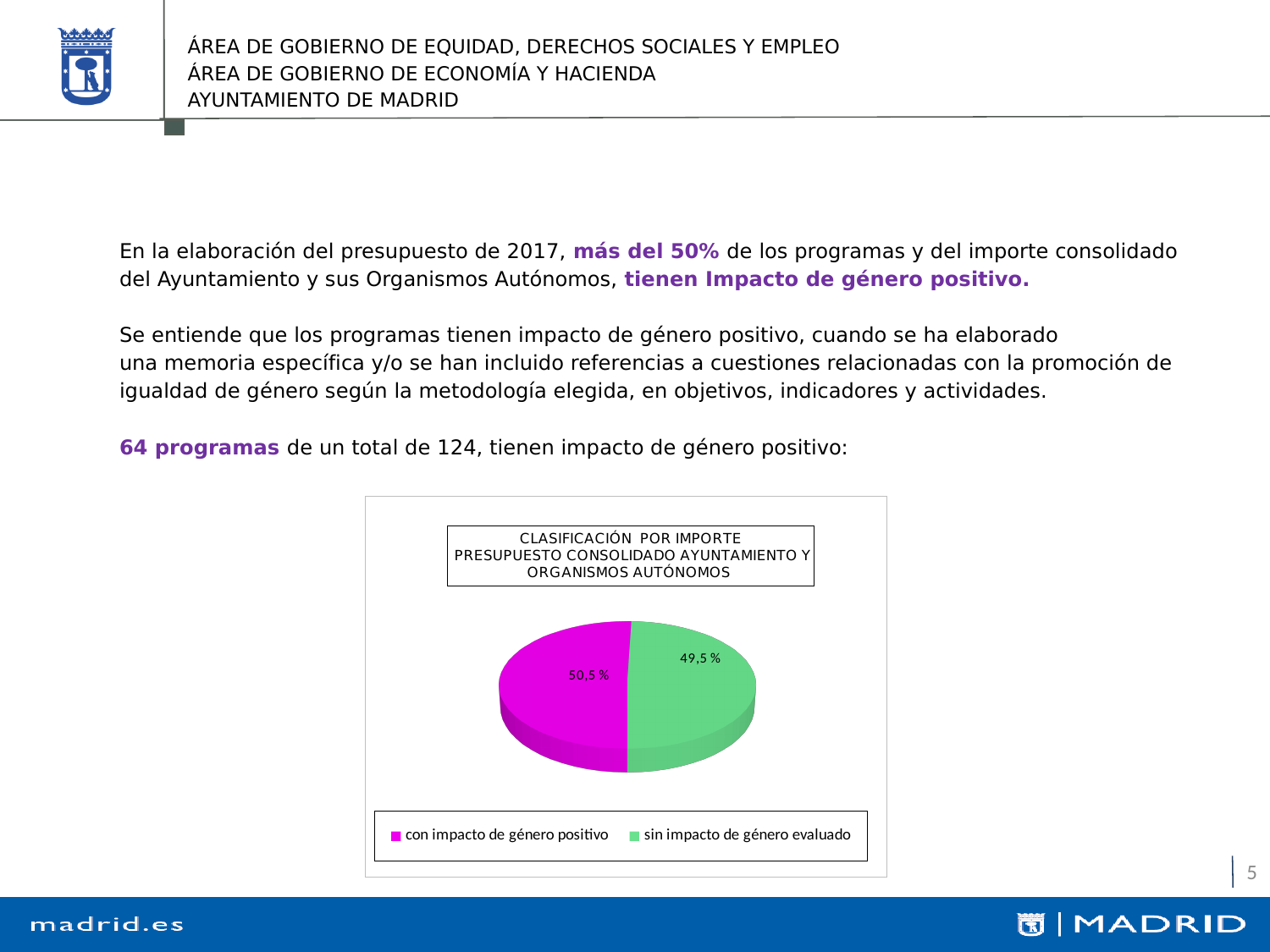

# En la elaboración del presupuesto de 2017, más del 50% de los programas y del importe consolidado del Ayuntamiento y sus Organismos Autónomos, tienen Impacto de género positivo. Se entiende que los programas tienen impacto de género positivo, cuando se ha elaborado una memoria específica y/o se han incluido referencias a cuestiones relacionadas con la promoción de igualdad de género según la metodología elegida, en objetivos, indicadores y actividades. 64 programas de un total de 124, tienen impacto de género positivo:

[unsupported chart]

5